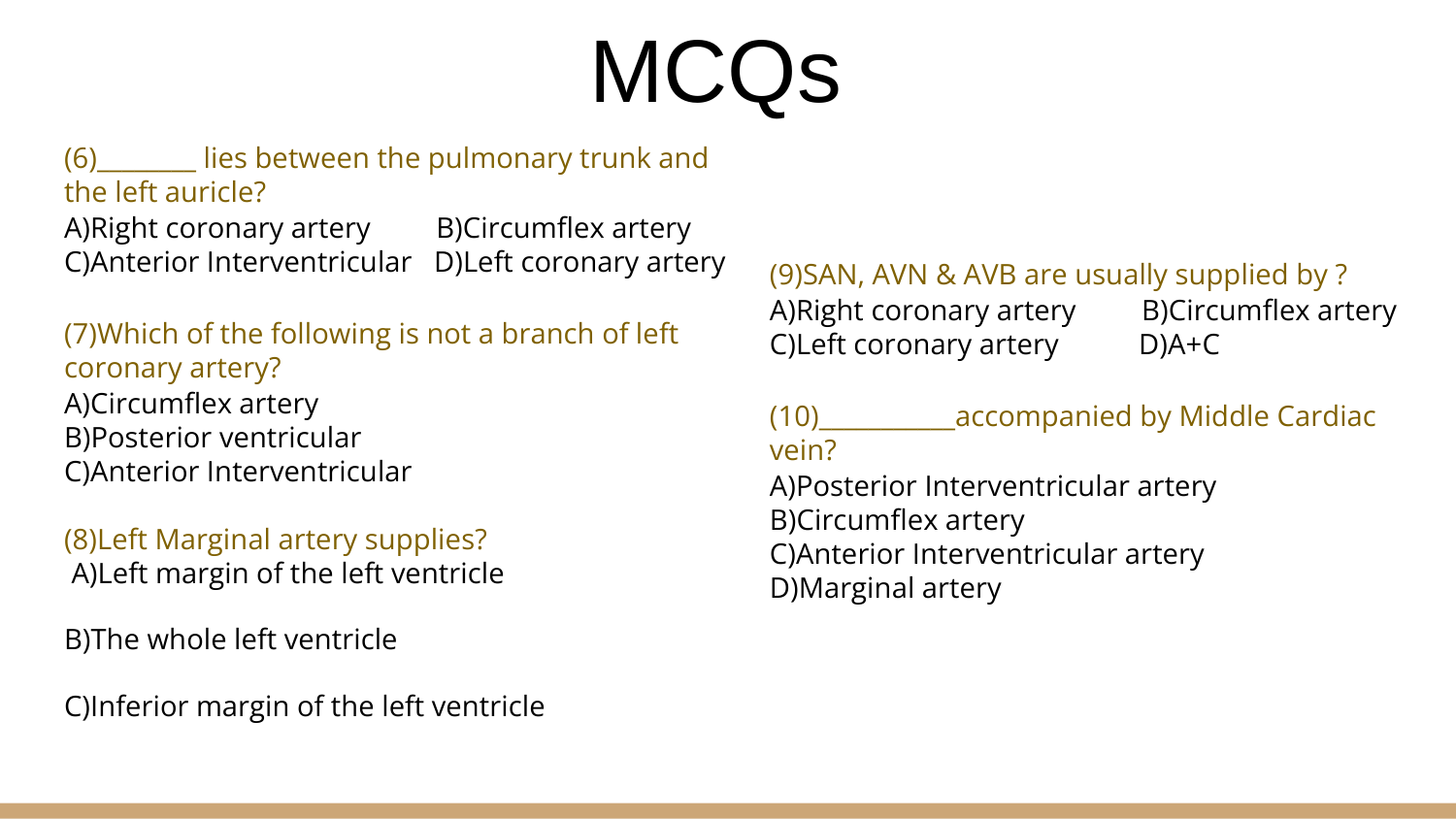

# MCQs
(6)________ lies between the pulmonary trunk and the left auricle?
A)Right coronary artery         B)Circumflex artery
C)Anterior Interventricular   D)Left coronary artery

(7)Which of the following is not a branch of left coronary artery?
A)Circumflex artery
B)Posterior ventricular
C)Anterior Interventricular
(8)Left Marginal artery supplies?
 A)Left margin of the left ventricle
B)The whole left ventricle
C)Inferior margin of the left ventricle

(9)SAN, AVN & AVB are usually supplied by ?
A)Right coronary artery         B)Circumflex artery
C)Left coronary artery           D)A+C

(10)___________accompanied by Middle Cardiac vein?
A)Posterior Interventricular artery       B)Circumflex artery
C)Anterior Interventricular artery               D)Marginal artery